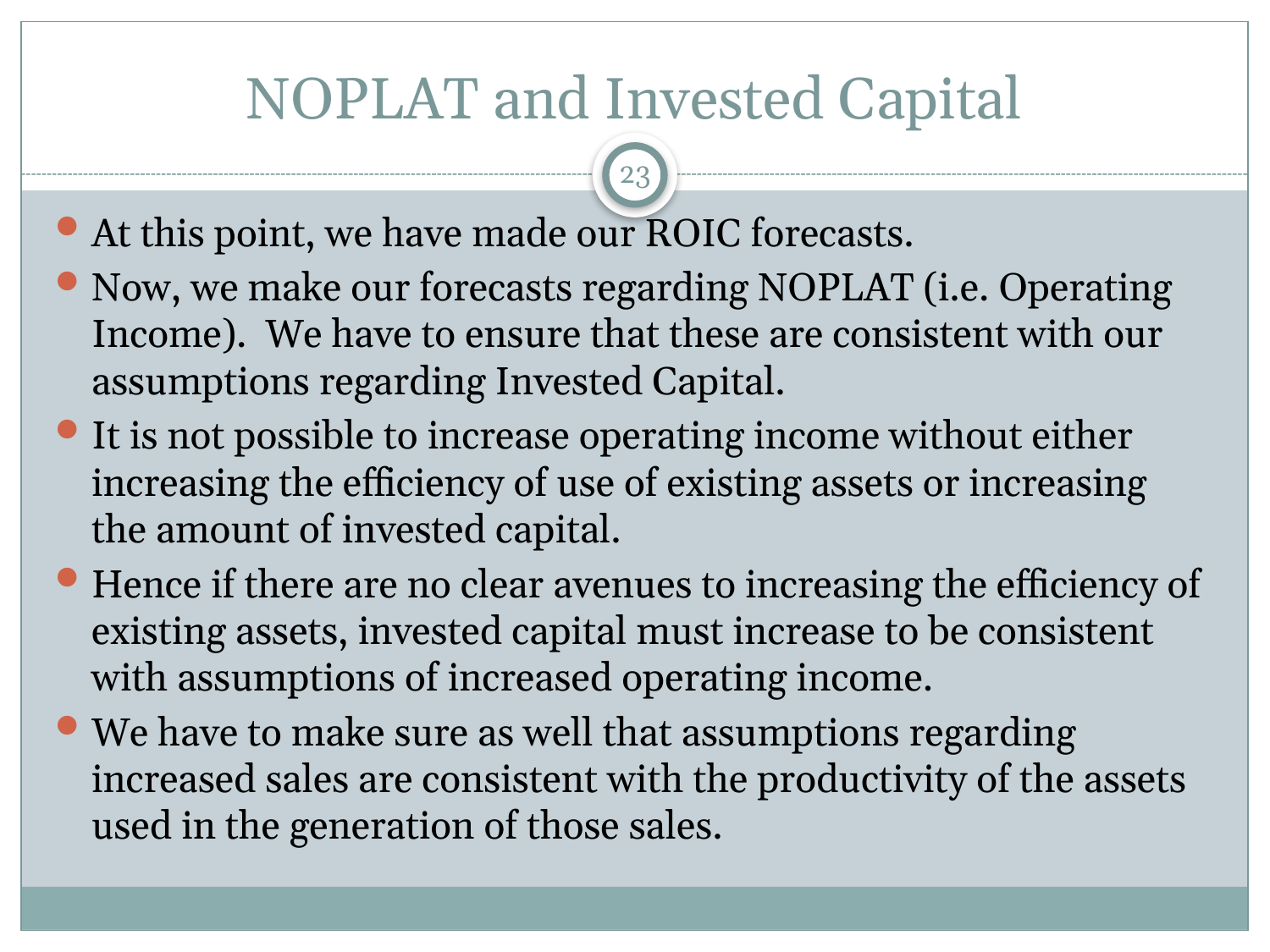

# NOPLAT and Invested Capital
23
At this point, we have made our ROIC forecasts.
Now, we make our forecasts regarding NOPLAT (i.e. Operating Income).  We have to ensure that these are consistent with our assumptions regarding Invested Capital.
It is not possible to increase operating income without either increasing the efficiency of use of existing assets or increasing the amount of invested capital.
Hence if there are no clear avenues to increasing the efficiency of existing assets, invested capital must increase to be consistent with assumptions of increased operating income.
We have to make sure as well that assumptions regarding increased sales are consistent with the productivity of the assets used in the generation of those sales.